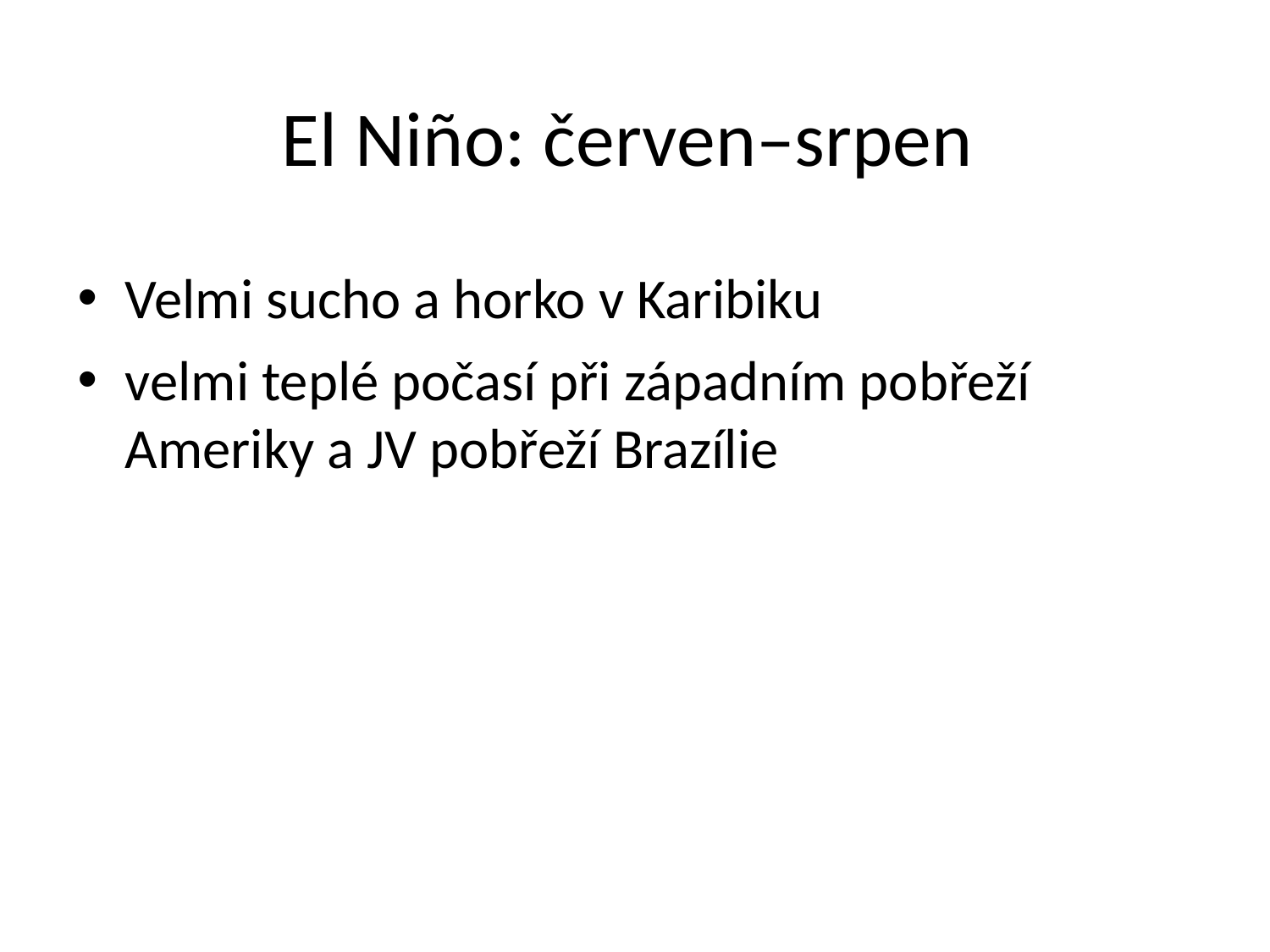

# El Niño: červen–srpen
Velmi sucho a horko v Karibiku
velmi teplé počasí při západním pobřeží Ameriky a JV pobřeží Brazílie